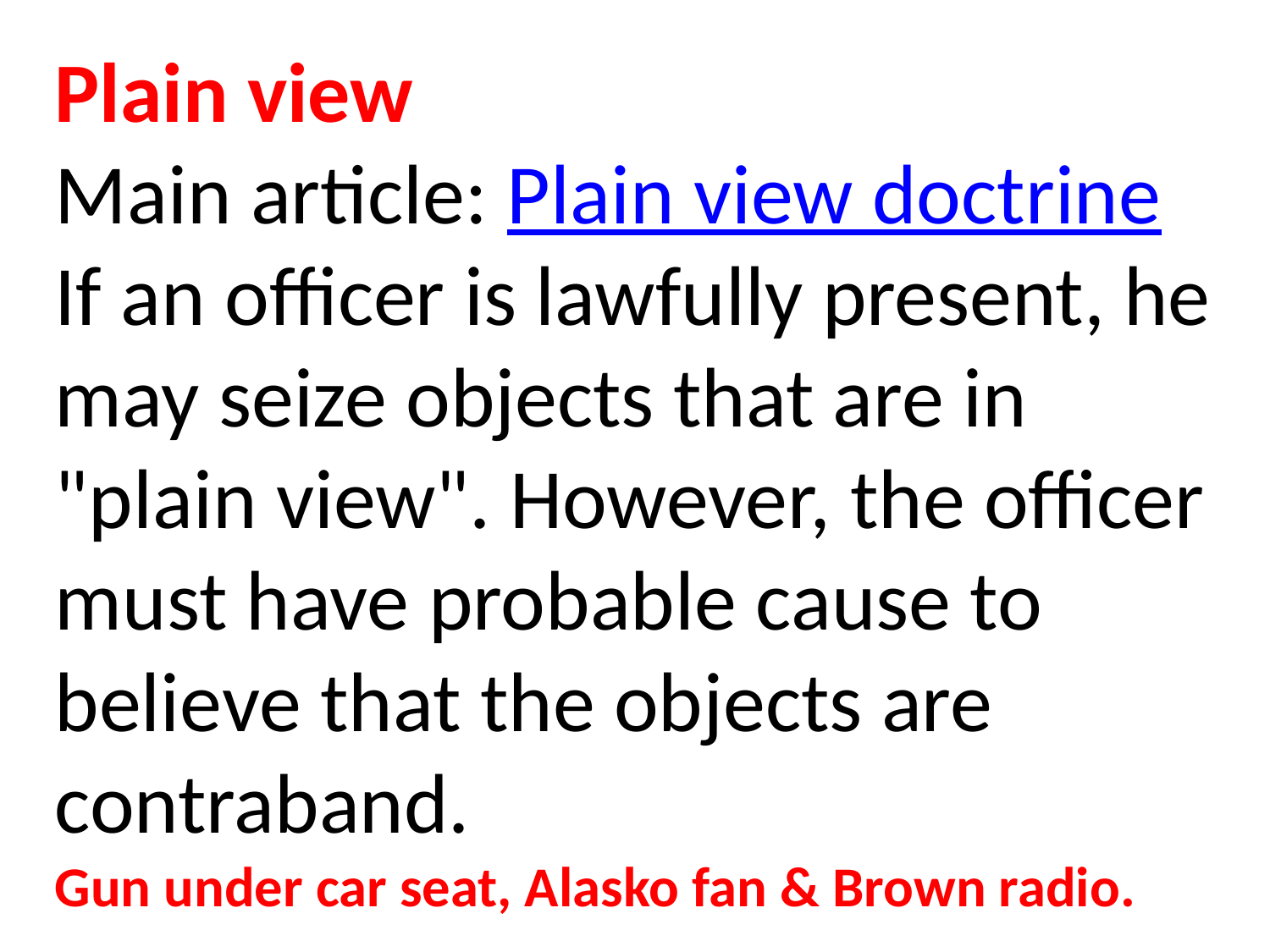

Plain view
Main article: Plain view doctrine
If an officer is lawfully present, he may seize objects that are in "plain view". However, the officer must have probable cause to believe that the objects are contraband.
Gun under car seat, Alasko fan & Brown radio.